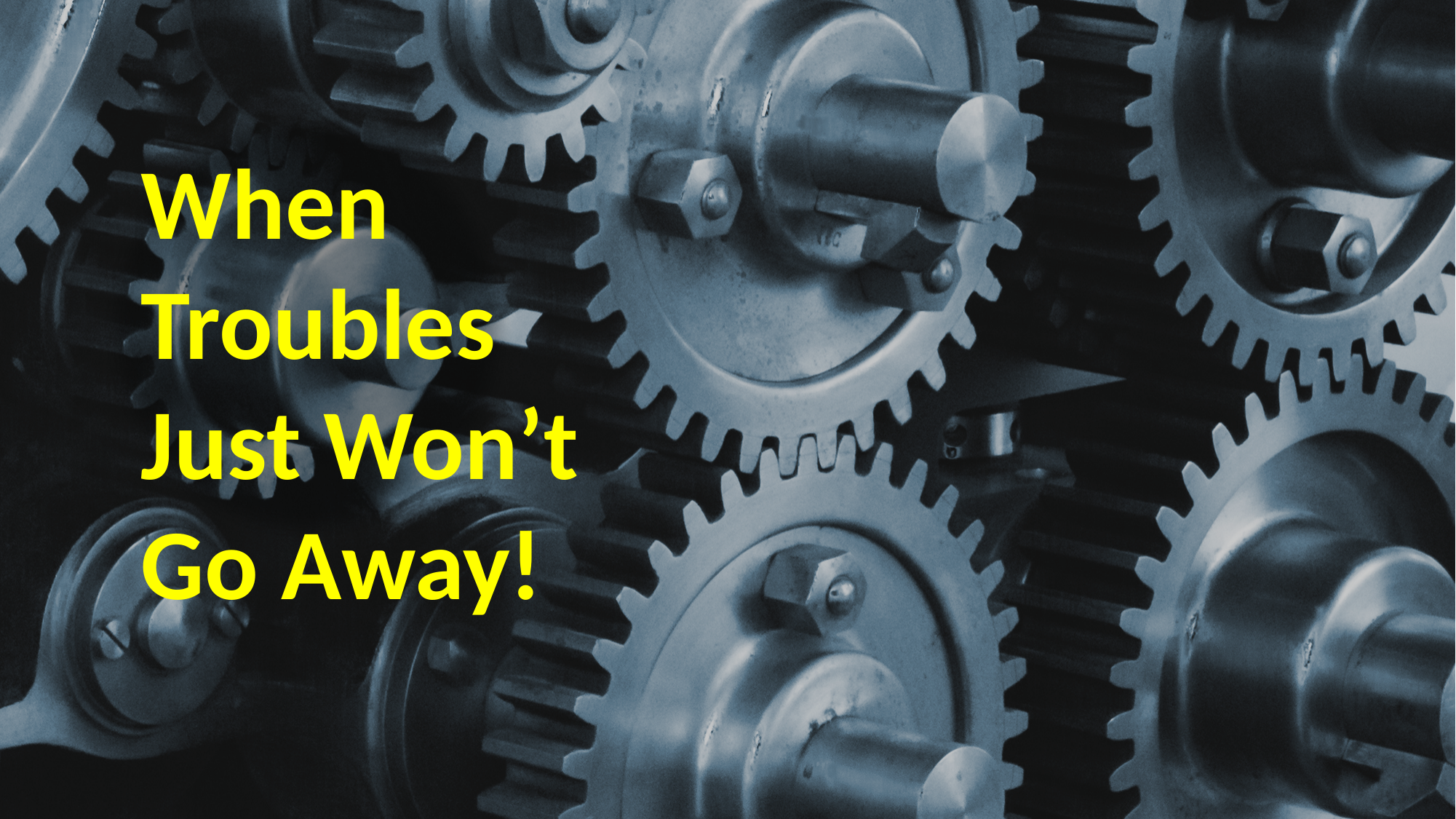

# When Troubles Just Won’t Go Away!